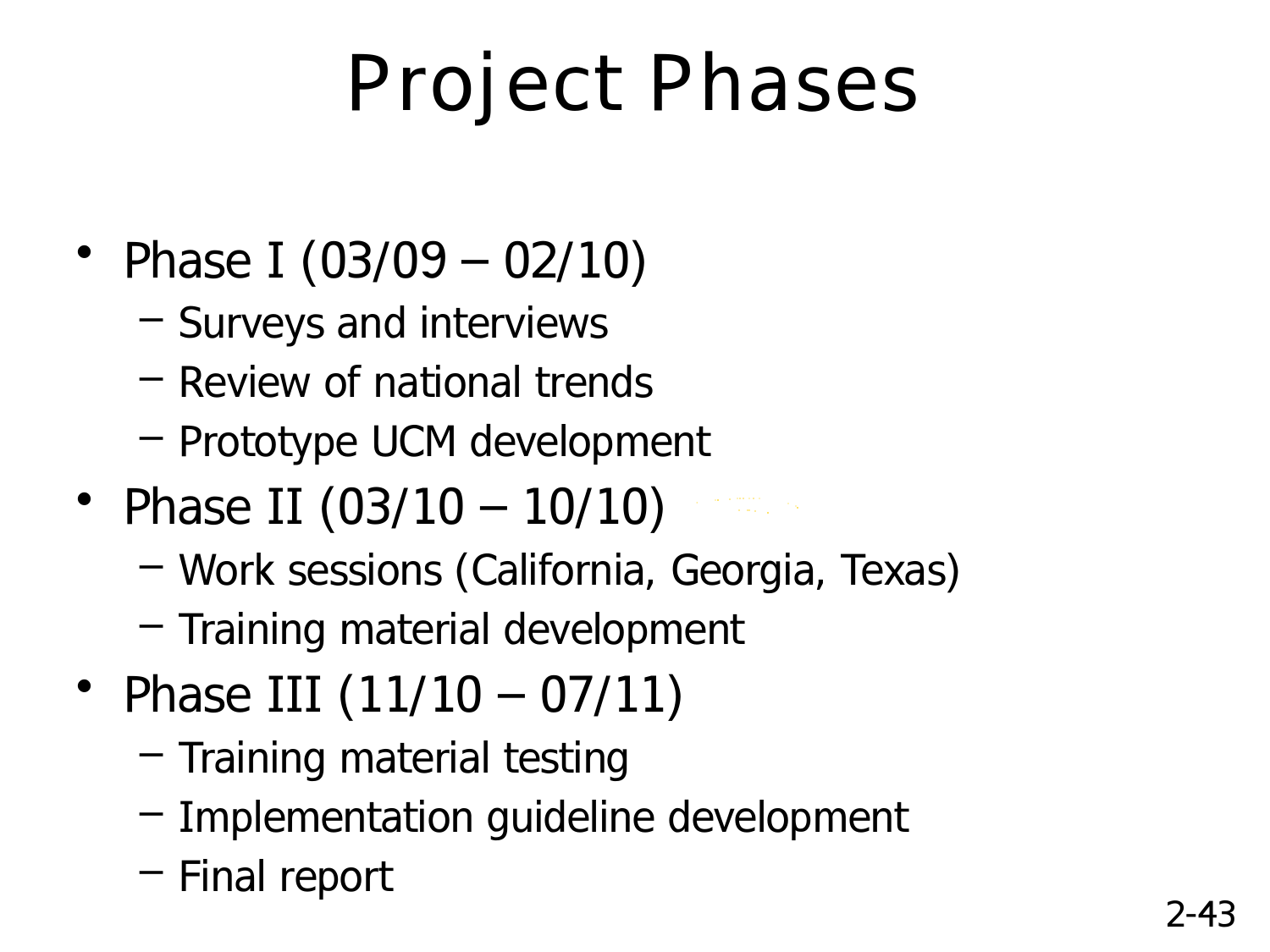

# Project Phases
Phase I (03/09 – 02/10)
Surveys and interviews
Review of national trends
Prototype UCM development
Phase II (03/10 – 10/10)
Work sessions (California, Georgia, Texas)
Training material development
Phase III (11/10 – 07/11)
Training material testing
Implementation guideline development
Final report